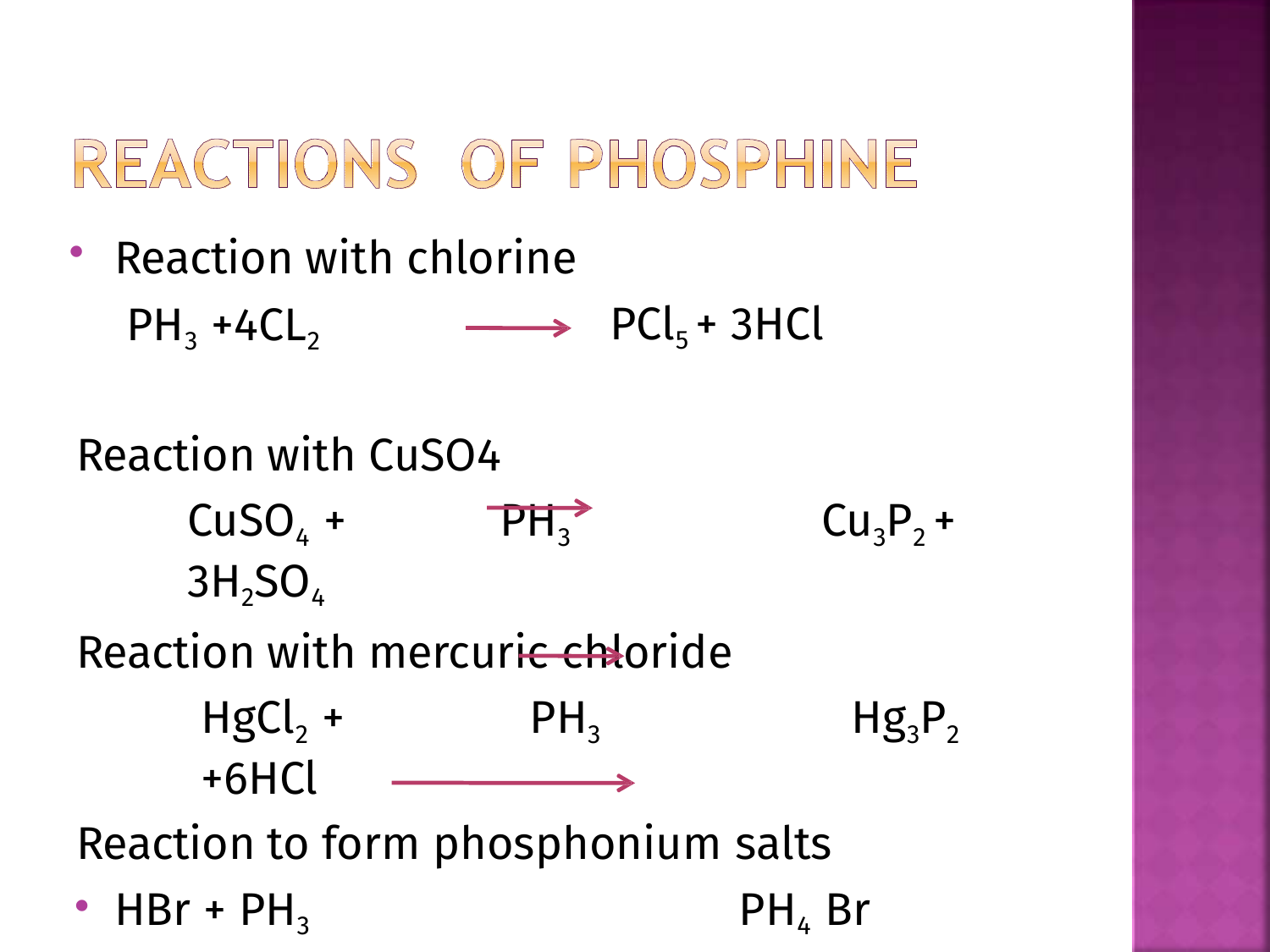

Reaction with chlorine  PH3 +4CL2
PCl5 + 3HCl

Reaction with CuSO4
CuSO4 +	PH3	Cu3P2 + 3H2SO4
Reaction with mercuric chloride
HgCl2 +	PH3	Hg3P2 +6HCl
Reaction to form phosphonium salts
HBr + PH3	PH4 Br